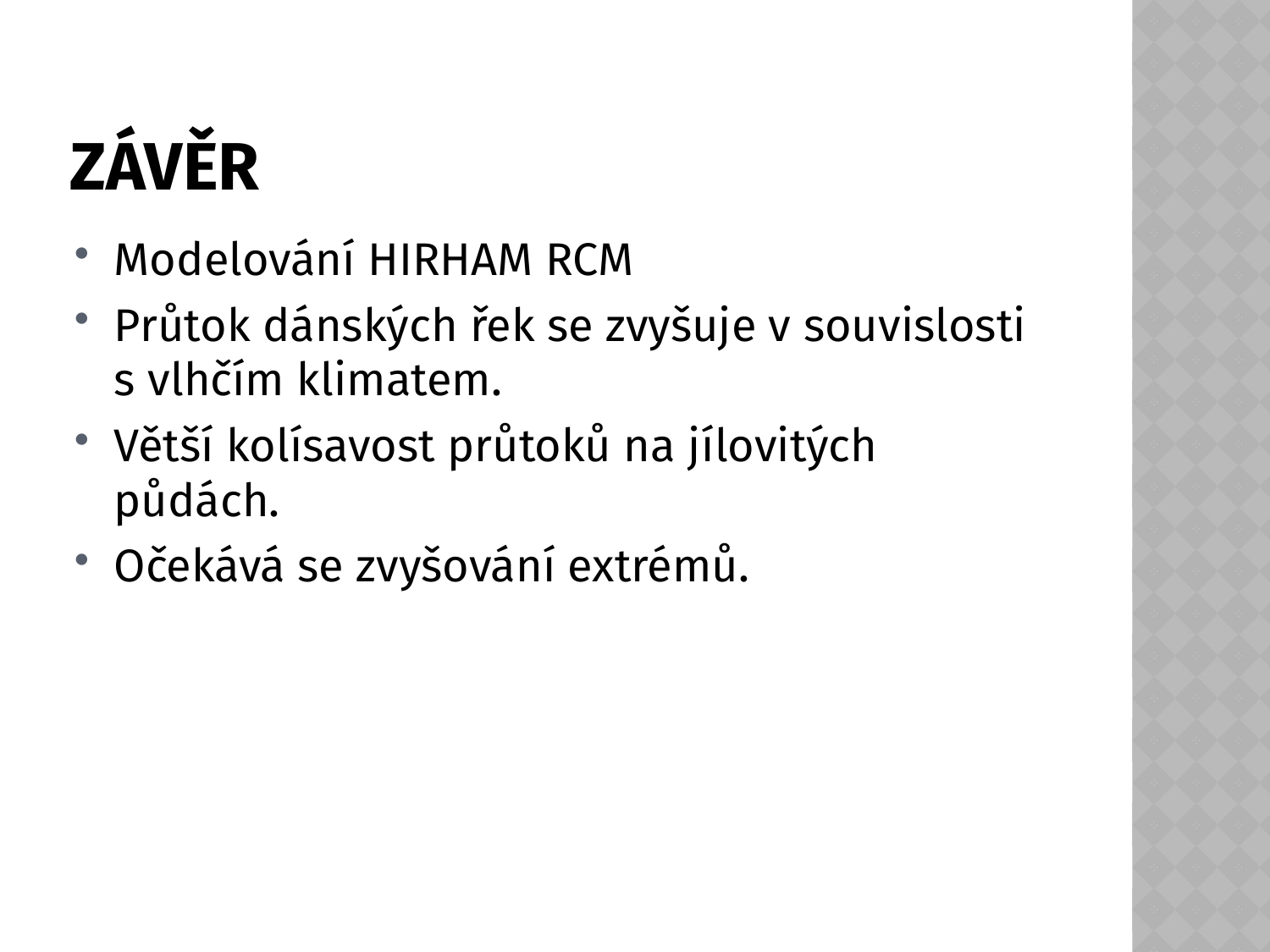

# Závěr
Modelování HIRHAM RCM
Průtok dánských řek se zvyšuje v souvislosti s vlhčím klimatem.
Větší kolísavost průtoků na jílovitých půdách.
Očekává se zvyšování extrémů.